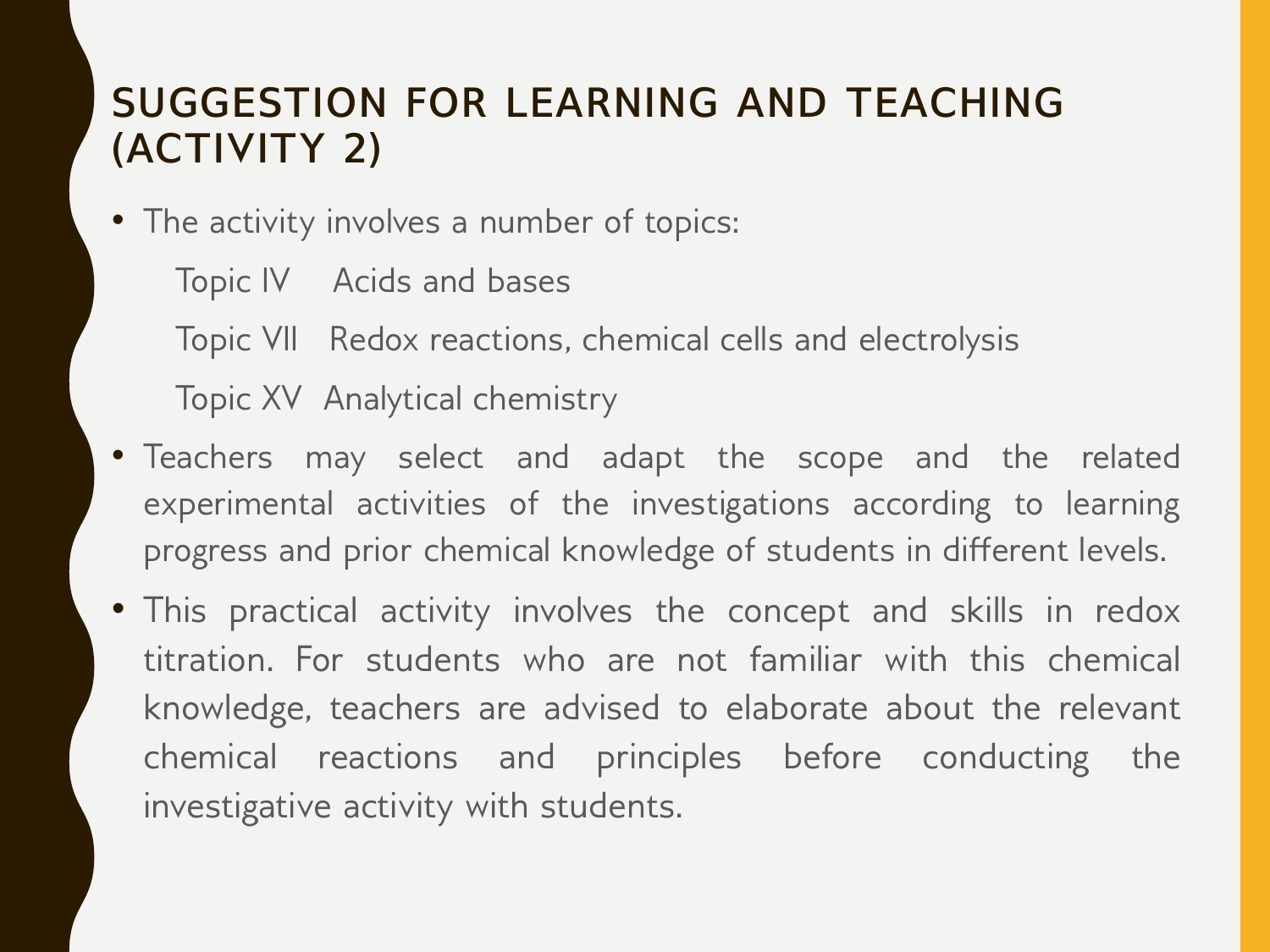

# Suggestion for Learning and Teaching (Activity 2)
The activity involves a number of topics:
Topic IV    Acids and bases
Topic VII   Redox reactions, chemical cells and electrolysis
Topic XV  Analytical chemistry
Teachers may select and adapt the scope and the related experimental activities of the investigations according to learning progress and prior chemical knowledge of students in different levels.
This practical activity involves the concept and skills in redox titration. For students who are not familiar with this chemical knowledge, teachers are advised to elaborate about the relevant chemical reactions and principles before conducting the investigative activity with students.